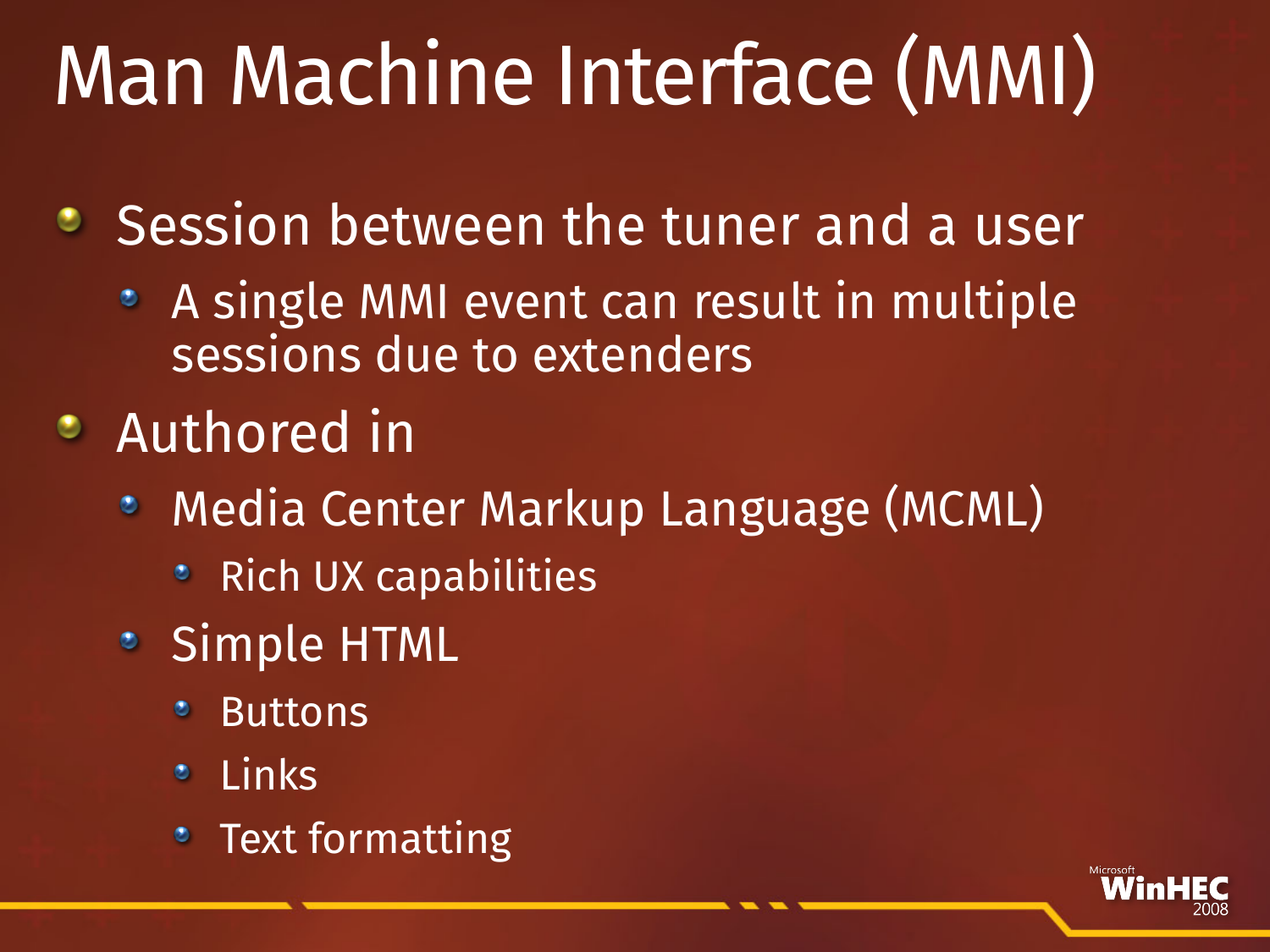

# Man Machine Interface (MMI)
Session between the tuner and a user
A single MMI event can result in multiple sessions due to extenders
Authored in
Media Center Markup Language (MCML)
Rich UX capabilities
Simple HTML
Buttons
Links
Text formatting